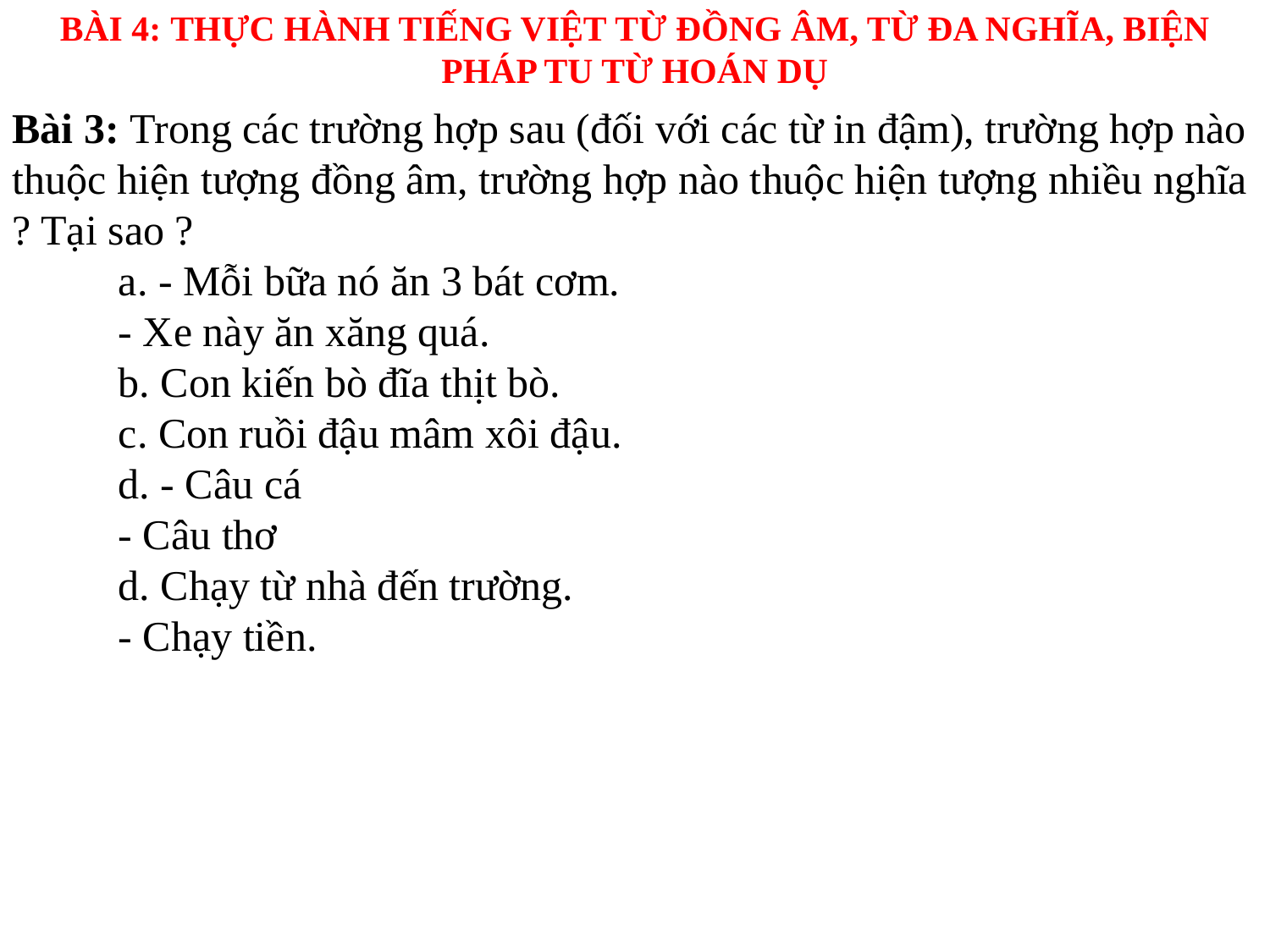

BÀI 4: THỰC HÀNH TIẾNG VIỆT TỪ ĐỒNG ÂM, TỪ ĐA NGHĨA, BIỆN PHÁP TU TỪ HOÁN DỤ

Bài 3: Trong các trường hợp sau (đối với các từ in đậm), trường hợp nào thuộc hiện tượng đồng âm, trường hợp nào thuộc hiện tượng nhiều nghĩa ? Tại sao ?
          a. - Mỗi bữa nó ăn 3 bát cơm.
          - Xe này ăn xăng quá.
          b. Con kiến bò đĩa thịt bò.
          c. Con ruồi đậu mâm xôi đậu.
          d. - Câu cá
          - Câu thơ
          d. Chạy từ nhà đến trường.
          - Chạy tiền.